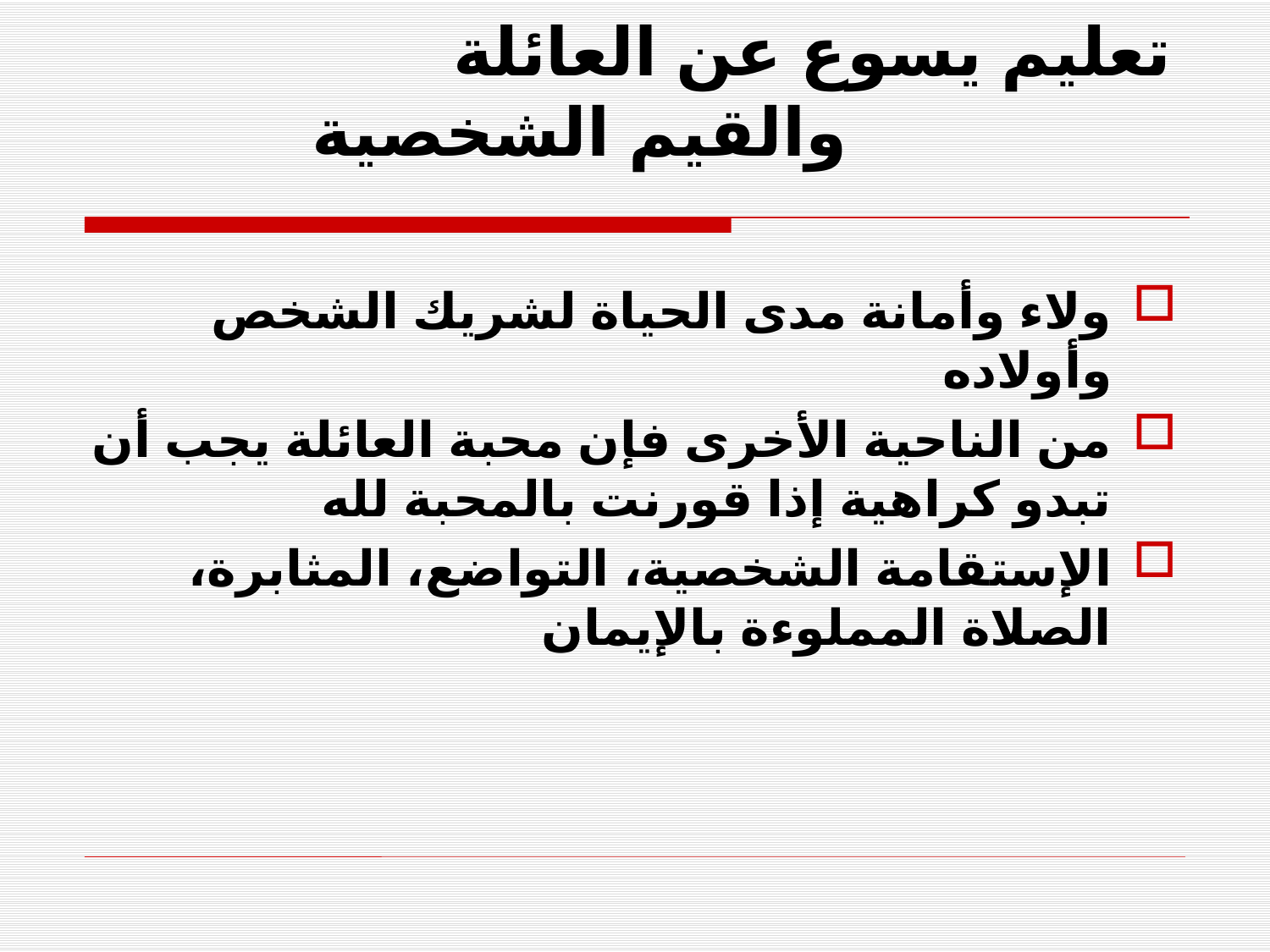

# تعليم يسوع عن العائلة                          والقيم الشخصية
ولاء وأمانة مدى الحياة لشريك الشخص وأولاده
من الناحية الأخرى فإن محبة العائلة يجب أن تبدو كراهية إذا قورنت بالمحبة لله
الإستقامة الشخصية، التواضع، المثابرة، الصلاة المملوءة بالإيمان